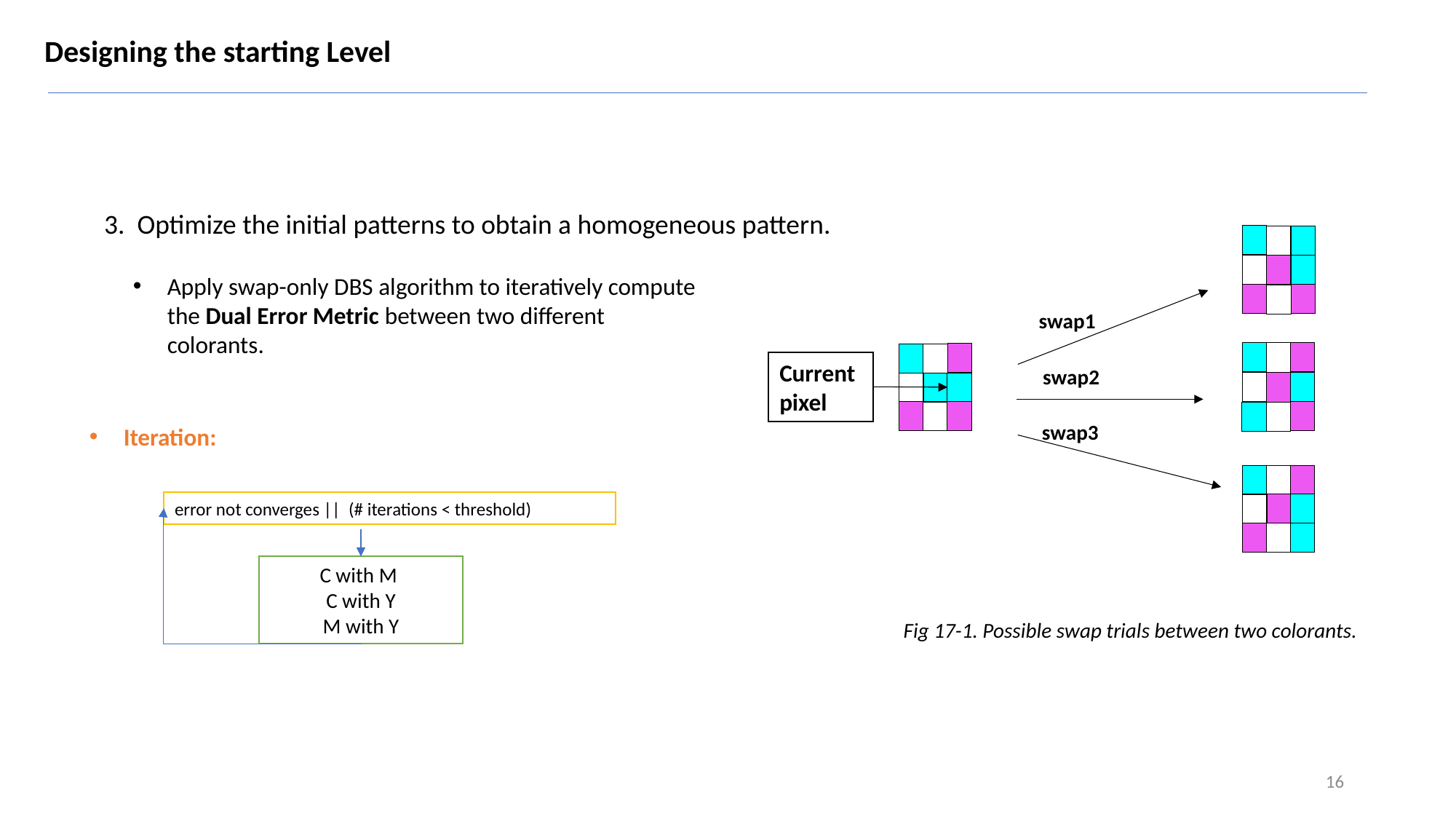

Designing the starting Level
3.  Optimize the initial patterns to obtain a homogeneous pattern.

swap1

Current pixel
swap2
swap3

Apply swap-only DBS algorithm to iteratively compute the Dual Error Metric between two different colorants.

Iteration:
error not converges ||  (# iterations < threshold)
C with M
C with Y
M with Y
Fig 17-1. Possible swap trials between two colorants.

16